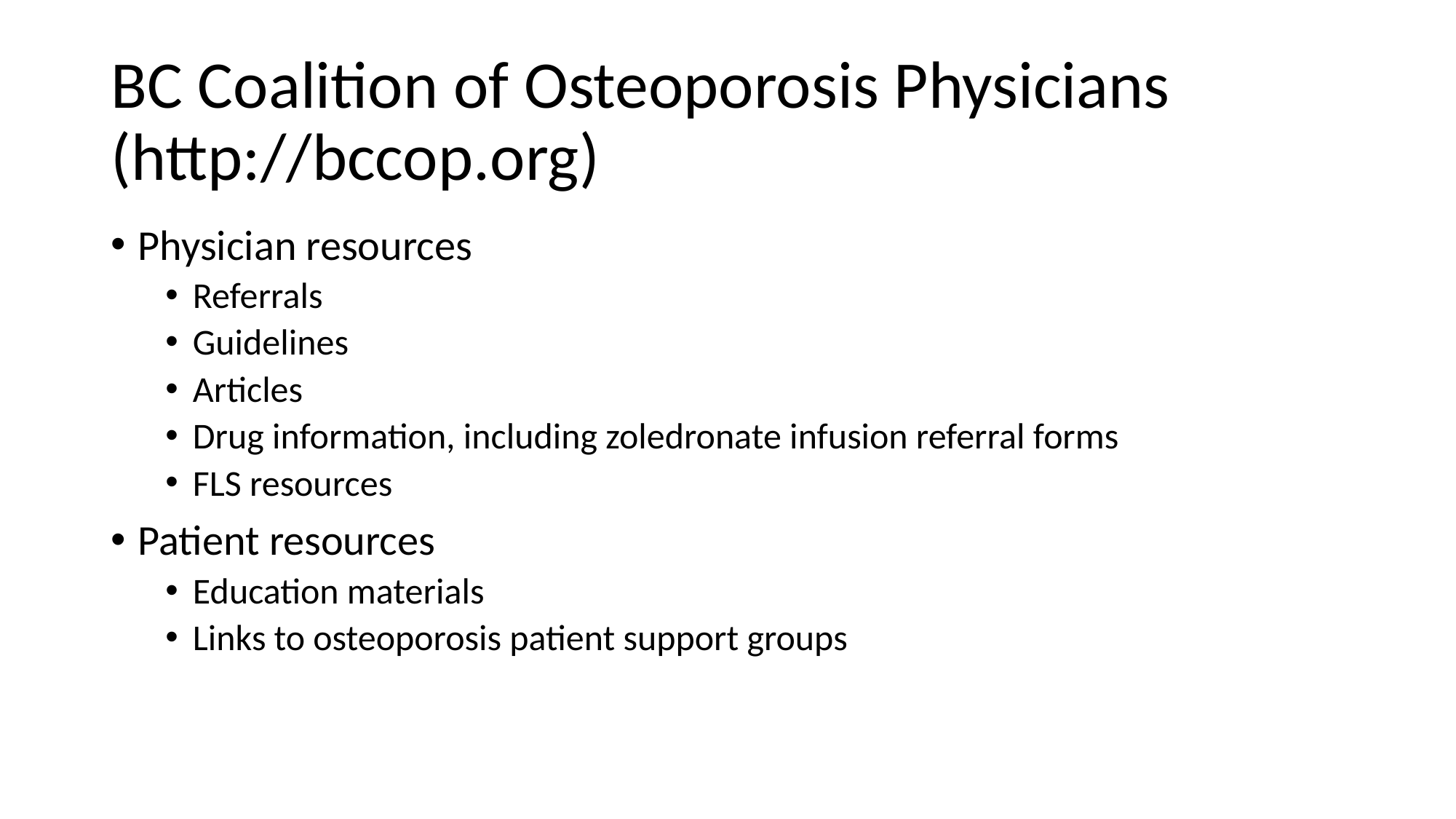

# BC Coalition of Osteoporosis Physicians (http://bccop.org)
Physician resources
Referrals
Guidelines
Articles
Drug information, including zoledronate infusion referral forms
FLS resources
Patient resources
Education materials
Links to osteoporosis patient support groups